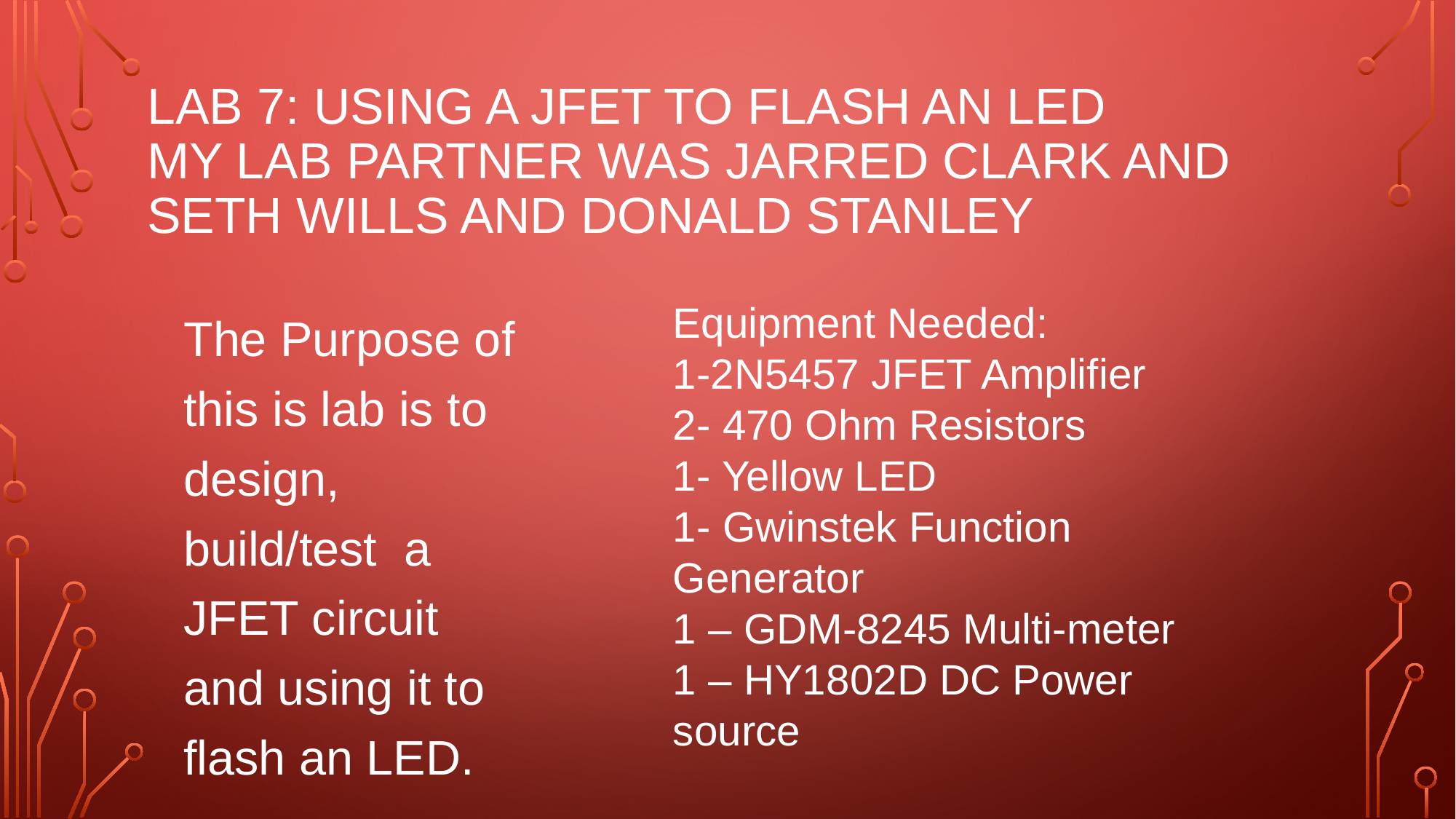

# Lab 7: Using a JFET to flash an LED My Lab Partner was Jarred Clark and Seth Wills and Donald Stanley
The Purpose of this is lab is to design, build/test  a JFET circuit and using it to flash an LED.
Equipment Needed:
1-2N5457 JFET Amplifier
2- 470 Ohm Resistors
1- Yellow LED
1- Gwinstek Function Generator
1 – GDM-8245 Multi-meter
1 – HY1802D DC Power source